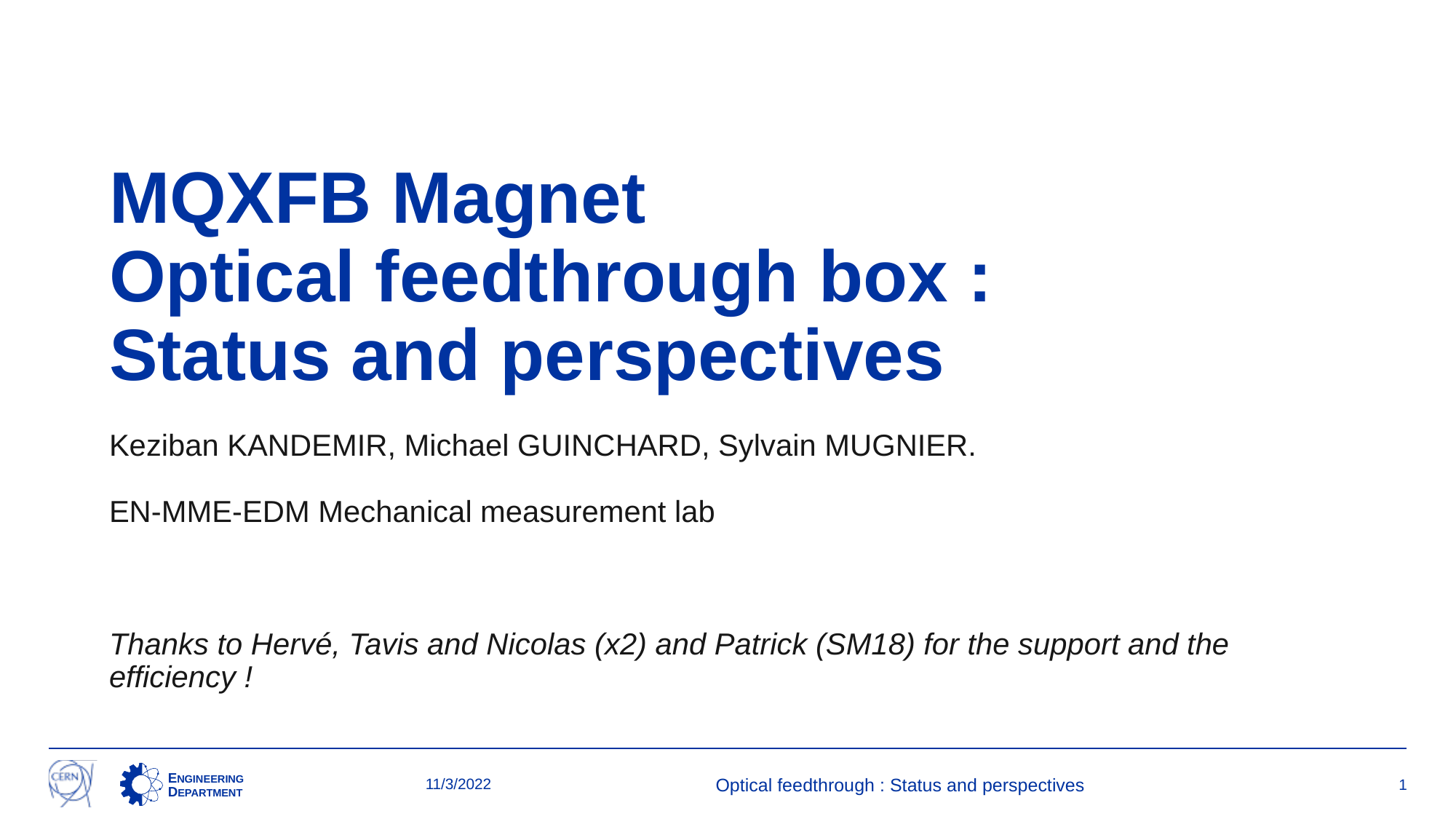

# MQXFB Magnet Optical feedthrough box : Status and perspectives
Keziban KANDEMIR, Michael GUINCHARD, Sylvain MUGNIER.
EN-MME-EDM Mechanical measurement lab

Thanks to Hervé, Tavis and Nicolas (x2) and Patrick (SM18) for the support and the efficiency !

11/3/2022
Optical feedthrough : Status and perspectives
1